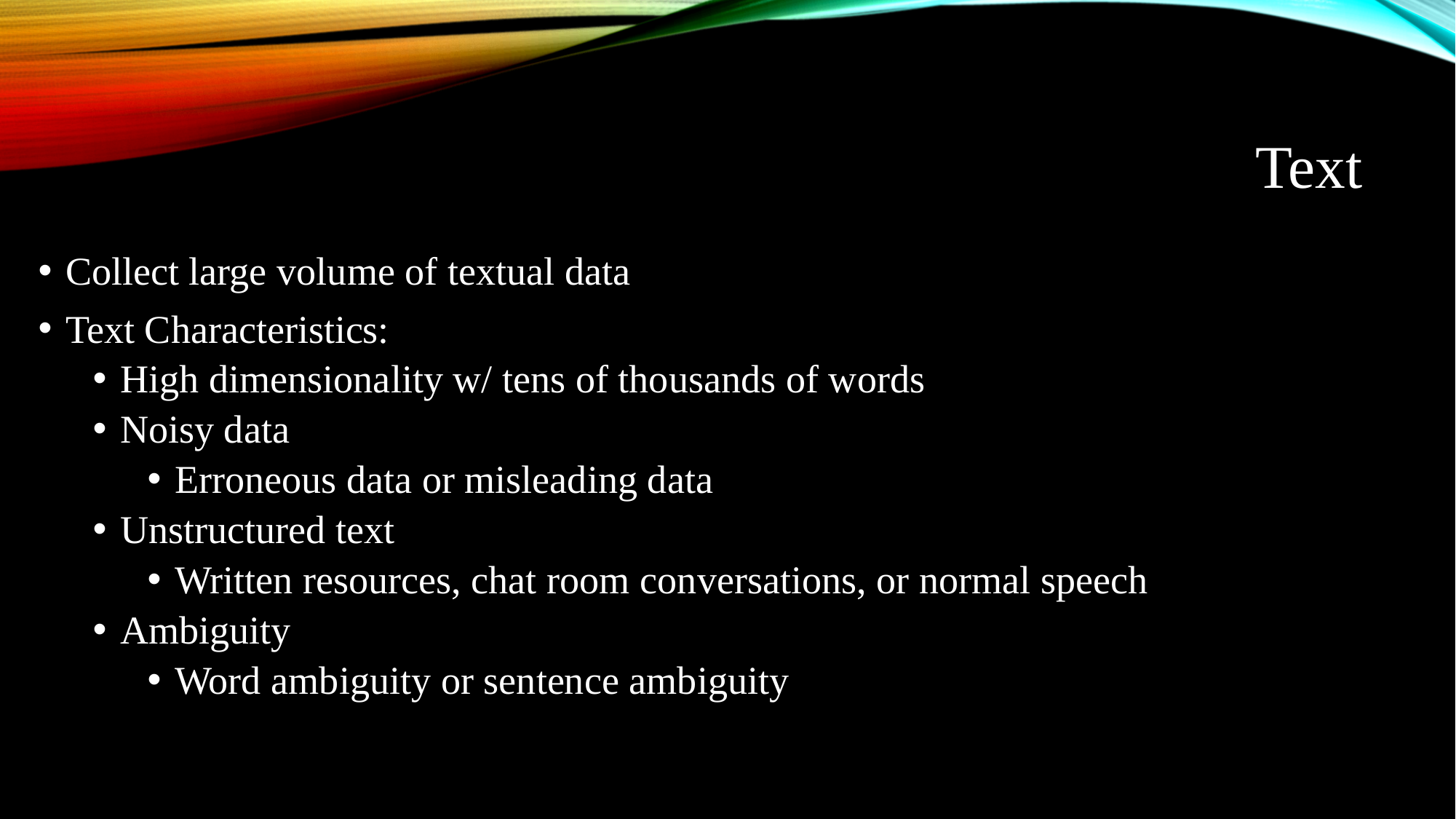

# Text
Collect large volume of textual data
Text Characteristics:
High dimensionality w/ tens of thousands of words
Noisy data
Erroneous data or misleading data
Unstructured text
Written resources, chat room conversations, or normal speech
Ambiguity
Word ambiguity or sentence ambiguity